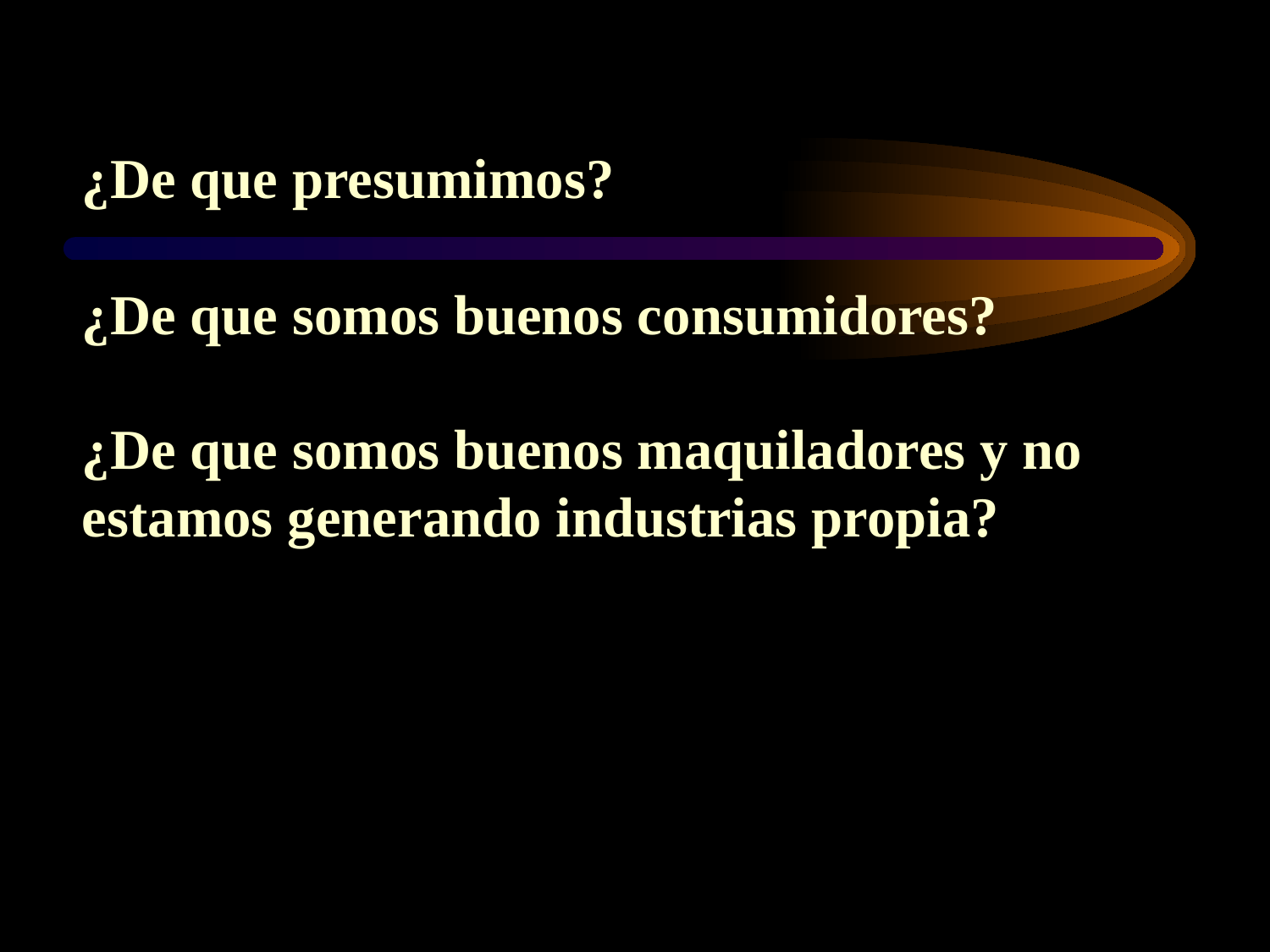

¿De que presumimos?

¿De que somos buenos consumidores?

¿De que somos buenos maquiladores y no estamos generando industrias propia?